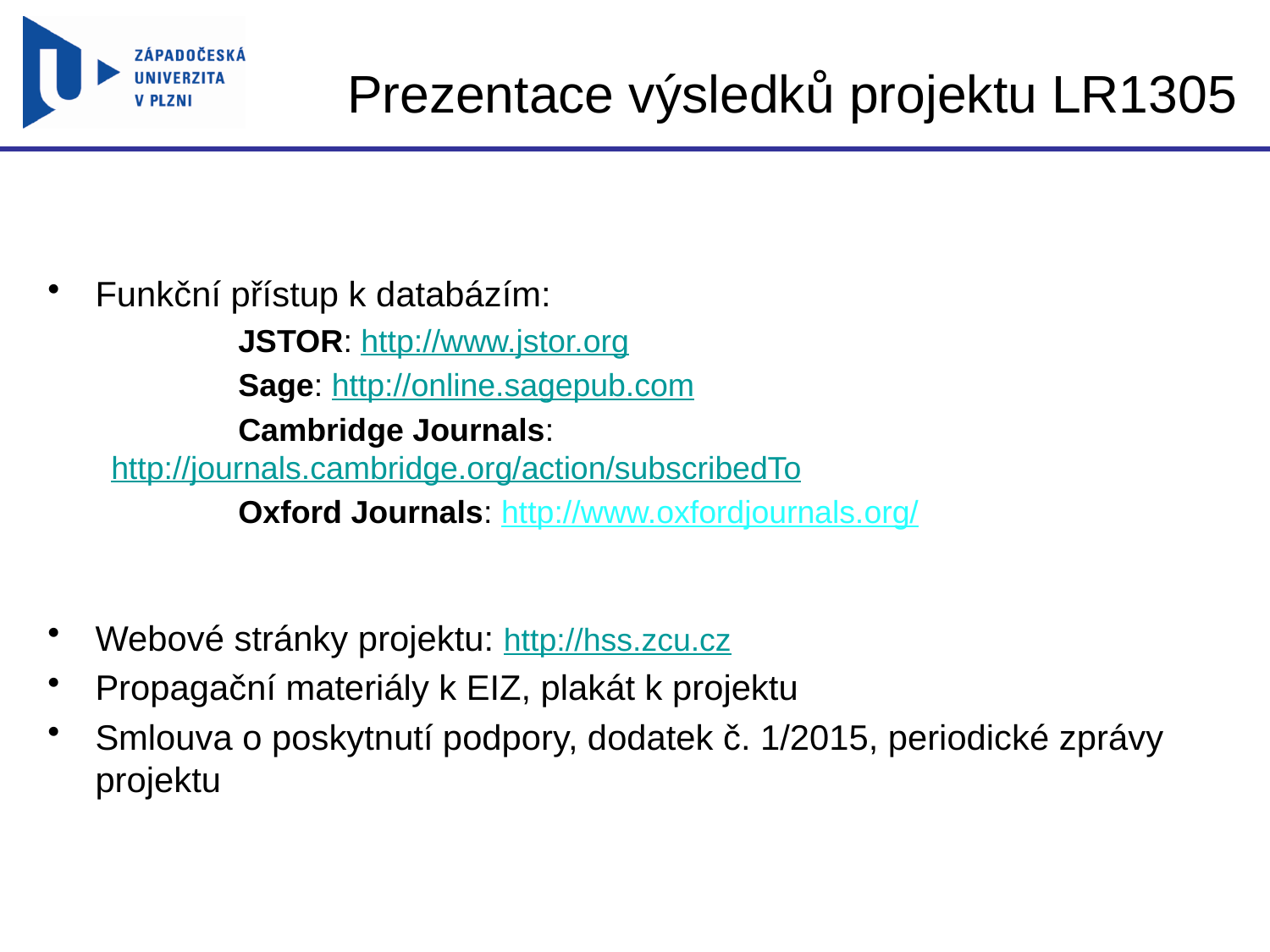

# Prezentace výsledků projektu LR1305

Funkční přístup k databázím:
	JSTOR: http://www.jstor.org
	Sage: http://online.sagepub.com
	Cambridge Journals: http://journals.cambridge.org/action/subscribedTo
	Oxford Journals: http://www.oxfordjournals.org/

Webové stránky projektu: http://hss.zcu.cz
Propagační materiály k EIZ, plakát k projektu
Smlouva o poskytnutí podpory, dodatek č. 1/2015, periodické zprávy projektu